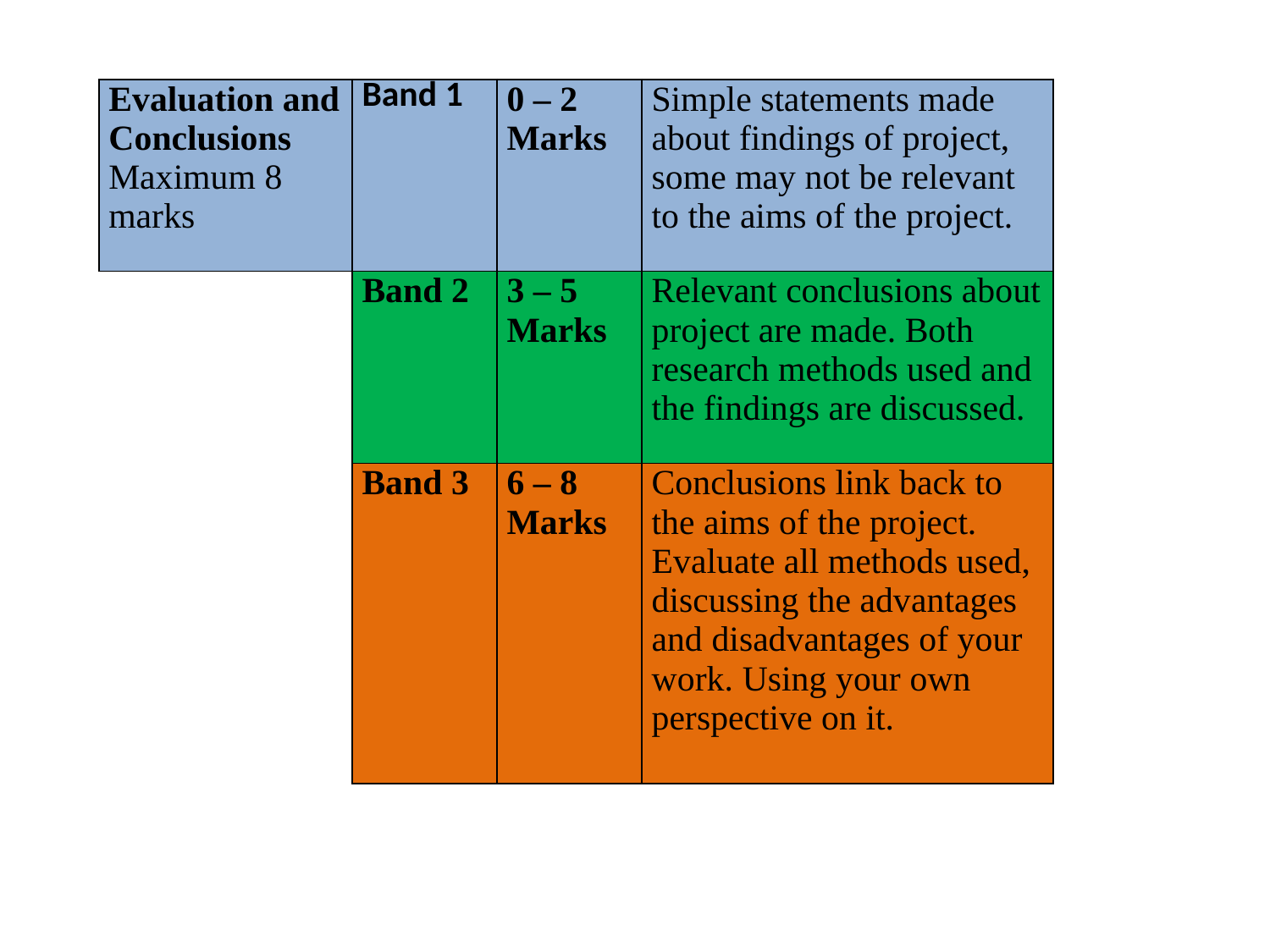

| Evaluation and Conclusions Maximum 8 marks | Band 1 | 0 – 2 Marks | Simple statements made about findings of project, some may not be relevant to the aims of the project. |
| --- | --- | --- | --- |
|  | Band 2 | 3 – 5 Marks | Relevant conclusions about project are made. Both research methods used and the findings are discussed. |
|  | Band 3 | 6 – 8 Marks | Conclusions link back to the aims of the project. Evaluate all methods used, discussing the advantages and disadvantages of your work. Using your own perspective on it. |